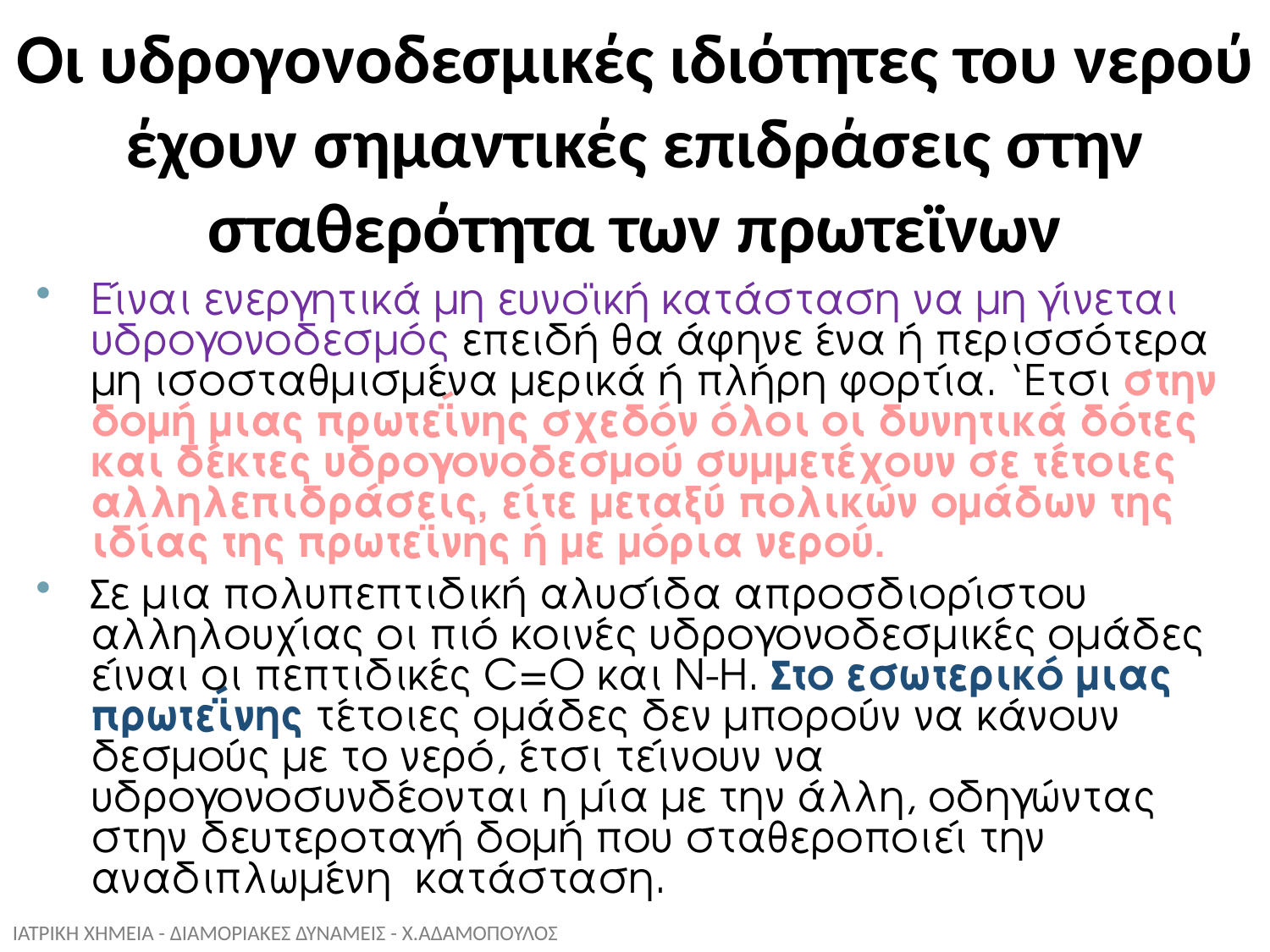

Οι υδρογονοδεσμικές ιδιότητες του νερού έχουν σημαντικές επιδράσεις στην σταθερότητα των πρωτεϊνων
Είναι ενεργητικά μη ευνοϊκή κατάσταση να μη γίνεται υδρογονοδεσμός επειδή θα άφηνε ένα ή περισσότερα μη ισοσταθμισμένα μερικά ή πλήρη φορτία. ‘Ετσι στην δομή μιας πρωτεΐνης σχεδόν όλοι οι δυνητικά δότες και δέκτες υδρογονοδεσμού συμμετέχουν σε τέτοιες αλληλεπιδράσεις, είτε μεταξύ πολικών ομάδων της ιδίας της πρωτεΐνης ή με μόρια νερού.
Σε μια πολυπεπτιδική αλυσίδα απροσδιορίστου αλληλουχίας οι πιό κοινές υδρογονοδεσμικές ομάδες είναι οι πεπτιδικές C=O και Ν-Η. Στο εσωτερικό μιας πρωτεΐνης τέτοιες ομάδες δεν μπορούν να κάνουν δεσμούς με το νερό, έτσι τείνουν να  υδρογονοσυνδέονται η μία με την άλλη, οδηγώντας στην δευτεροταγή δομή που σταθεροποιεί την αναδιπλωμένη  κατάσταση.

ΙΑΤΡΙΚΗ ΧΗΜΕΙΑ - ΔΙΑΜΟΡΙΑΚΕΣ ΔΥΝΑΜΕΙΣ - Χ.ΑΔΑΜΟΠΟΥΛΟΣ